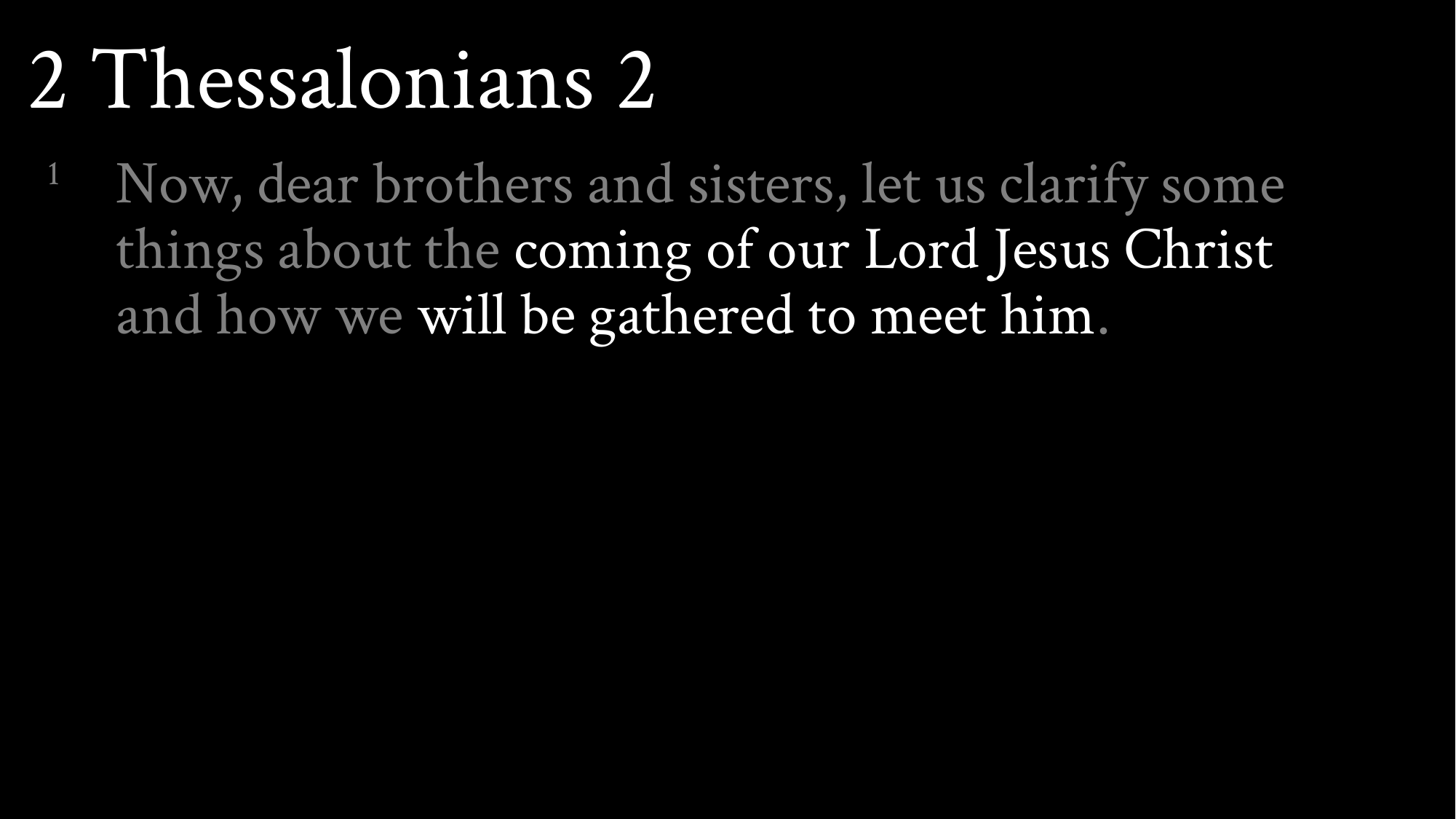

2 Thessalonians 2
1 	Now, dear brothers and sisters, let us clarify some things about the coming of our Lord Jesus Christ and how we will be gathered to meet him.